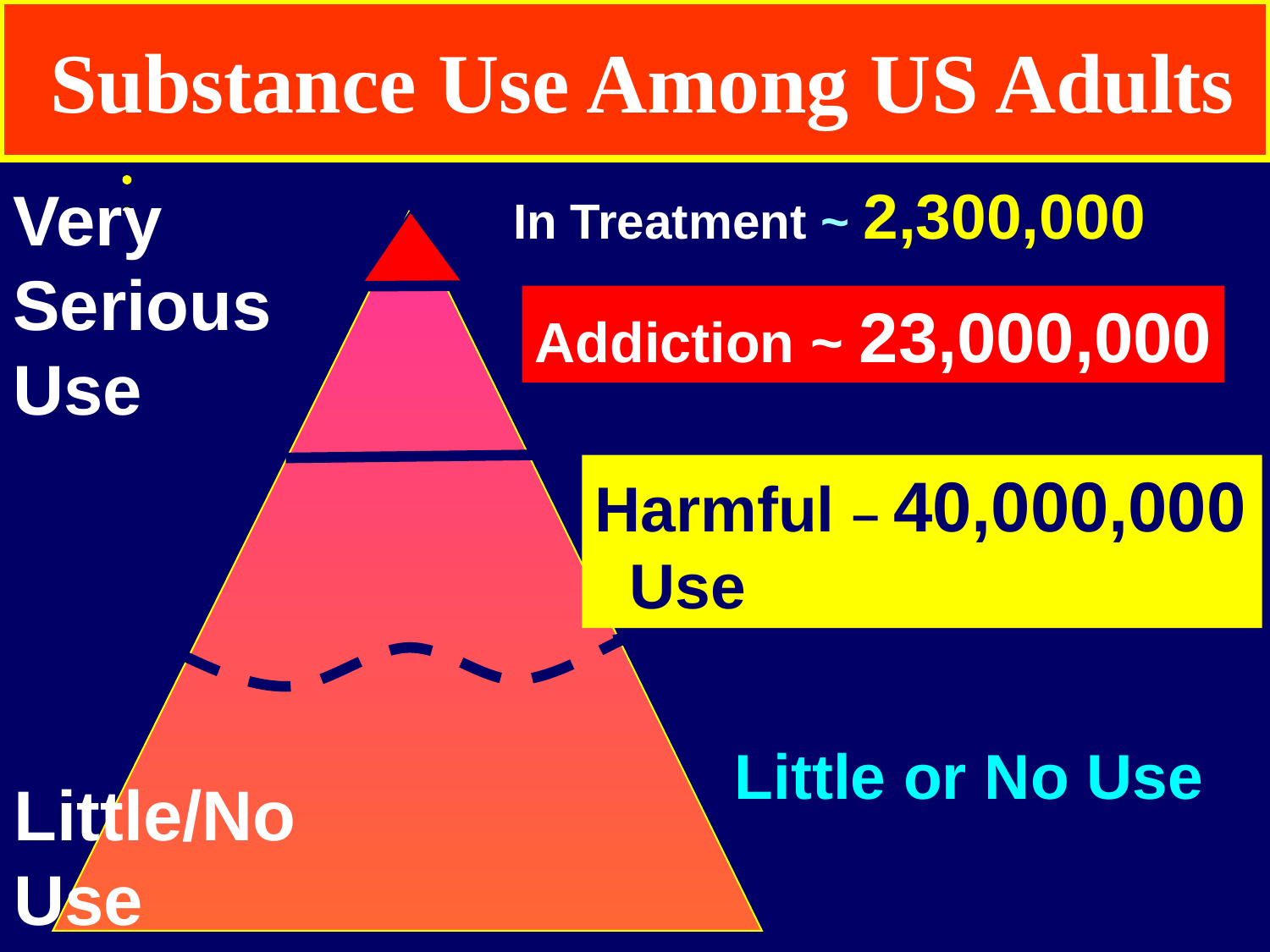

Substance Use Among US Adults
Very
Serious
Use
In Treatment ~ 2,300,000

Addiction ~ 23,000,000

Harmful – 40,000,000
  Use

Little or No Use
Little/No
Use